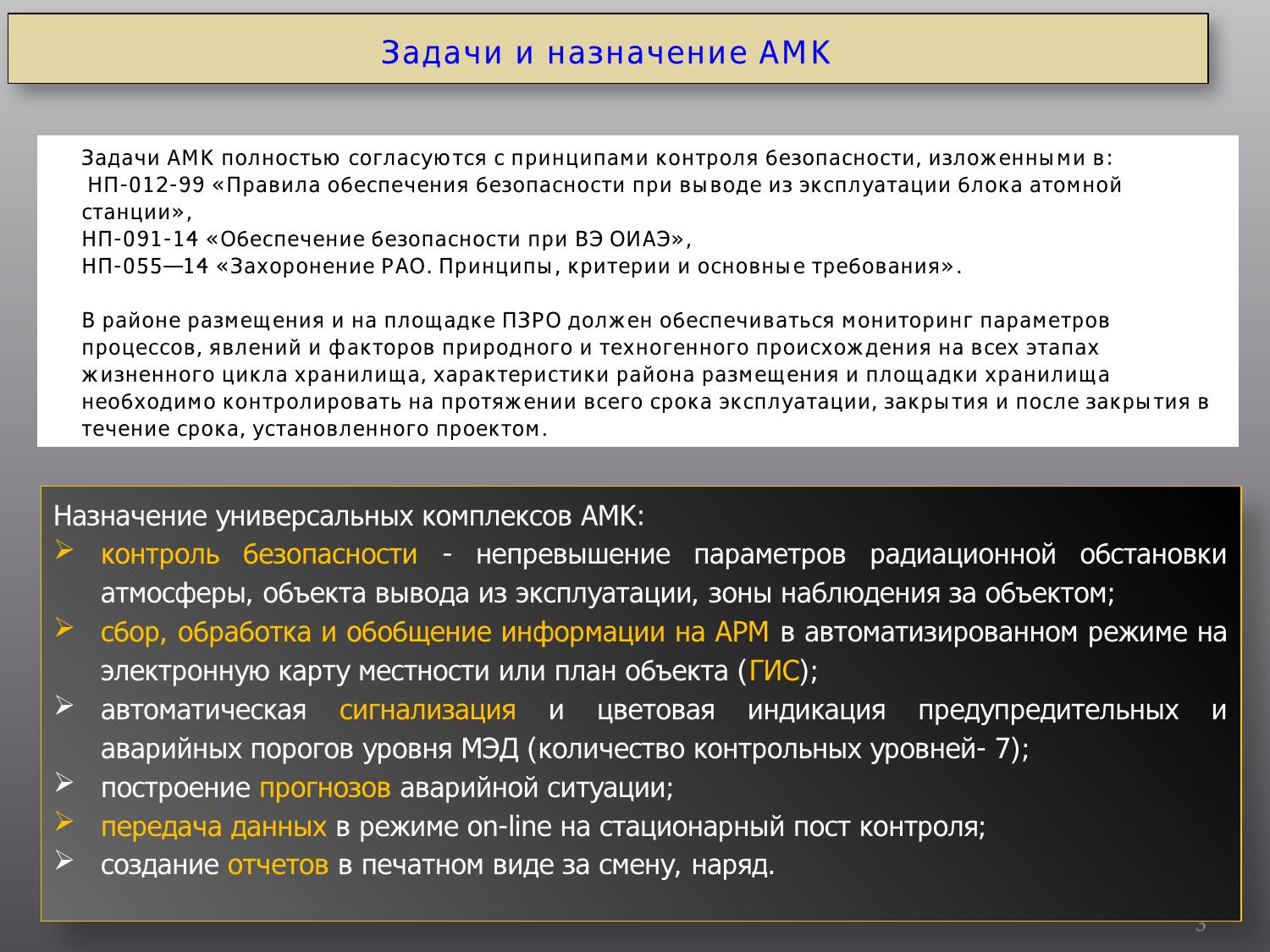

# Задачи и назначение АМК
Задачи АМК полностью согласуются с принципами контроля безопасности, изложенными в:
 НП-012-99 «Правила обеспечения безопасности при выводе из эксплуатации блока атомной станции»,
НП-091-14 «Обеспечение безопасности при ВЭ ОИАЭ»,
НП-055—14 «Захоронение РАО. Принципы, критерии и основные требования».

В районе размещения и на площадке ПЗРО должен обеспечиваться мониторинг параметров процессов, явлений и факторов природного и техногенного происхождения на всех этапах жизненного цикла хранилища, характеристики района размещения и площадки хранилища необходимо контролировать на протяжении всего срока эксплуатации, закрытия и после закрытия в течение срока, установленного проектом.
Назначение универсальных комплексов АМК:
контроль безопасности - непревышение параметров радиационной обстановки атмосферы, объекта вывода из эксплуатации, зоны наблюдения за объектом;
сбор, обработка и обобщение информации на АРМ в автоматизированном режиме на электронную карту местности или план объекта (ГИС);
автоматическая сигнализация и цветовая индикация предупредительных и аварийных порогов уровня МЭД (количество контрольных уровней- 7);
построение прогнозов аварийной ситуации;
передача данных в режиме on-line на стационарный пост контроля;
создание отчетов в печатном виде за смену, наряд.

3